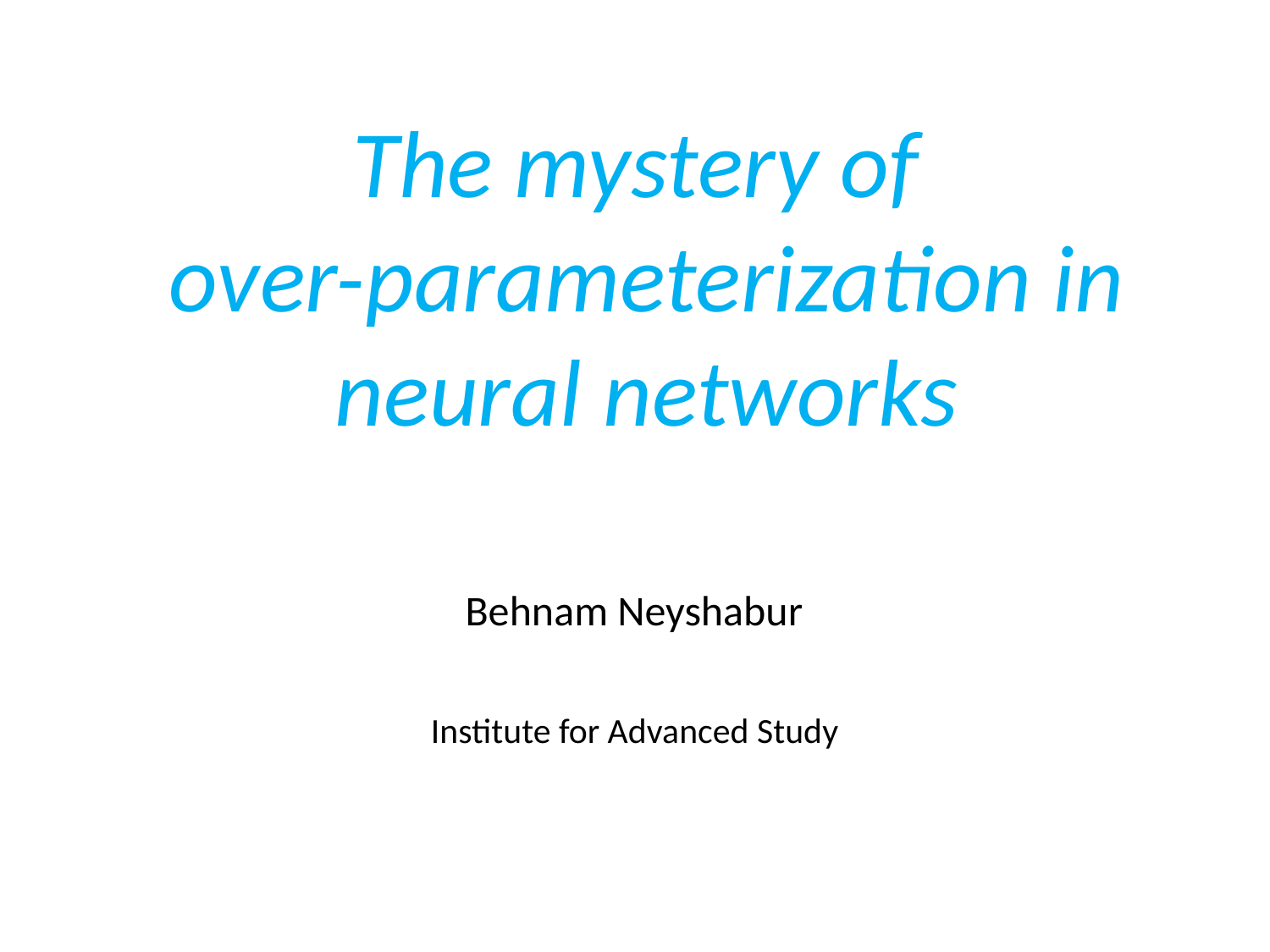

# The mystery of over-parameterization in neural networks
Behnam Neyshabur
Institute for Advanced Study